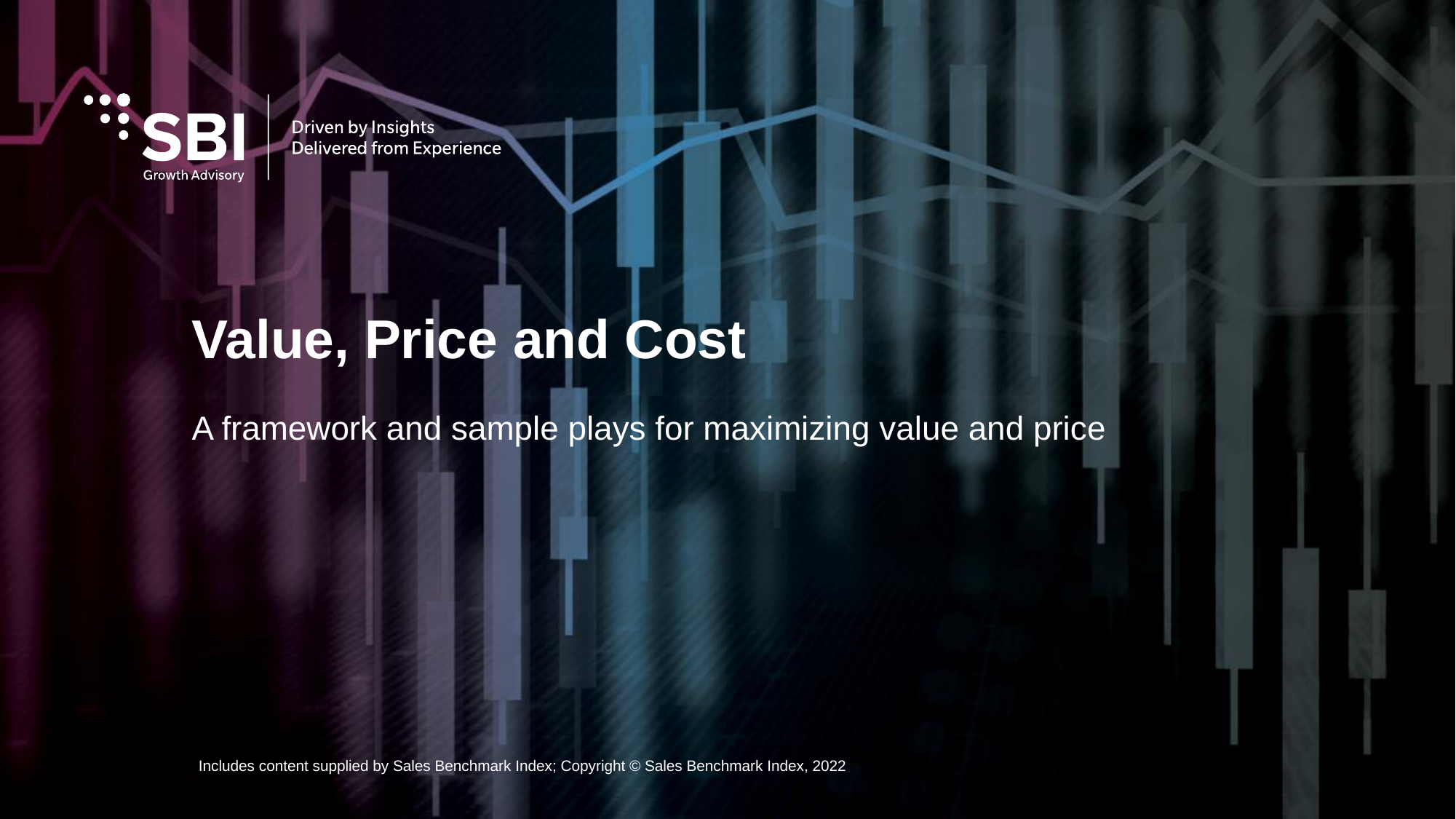

# Value, Price and Cost
A framework and sample plays for maximizing value and price